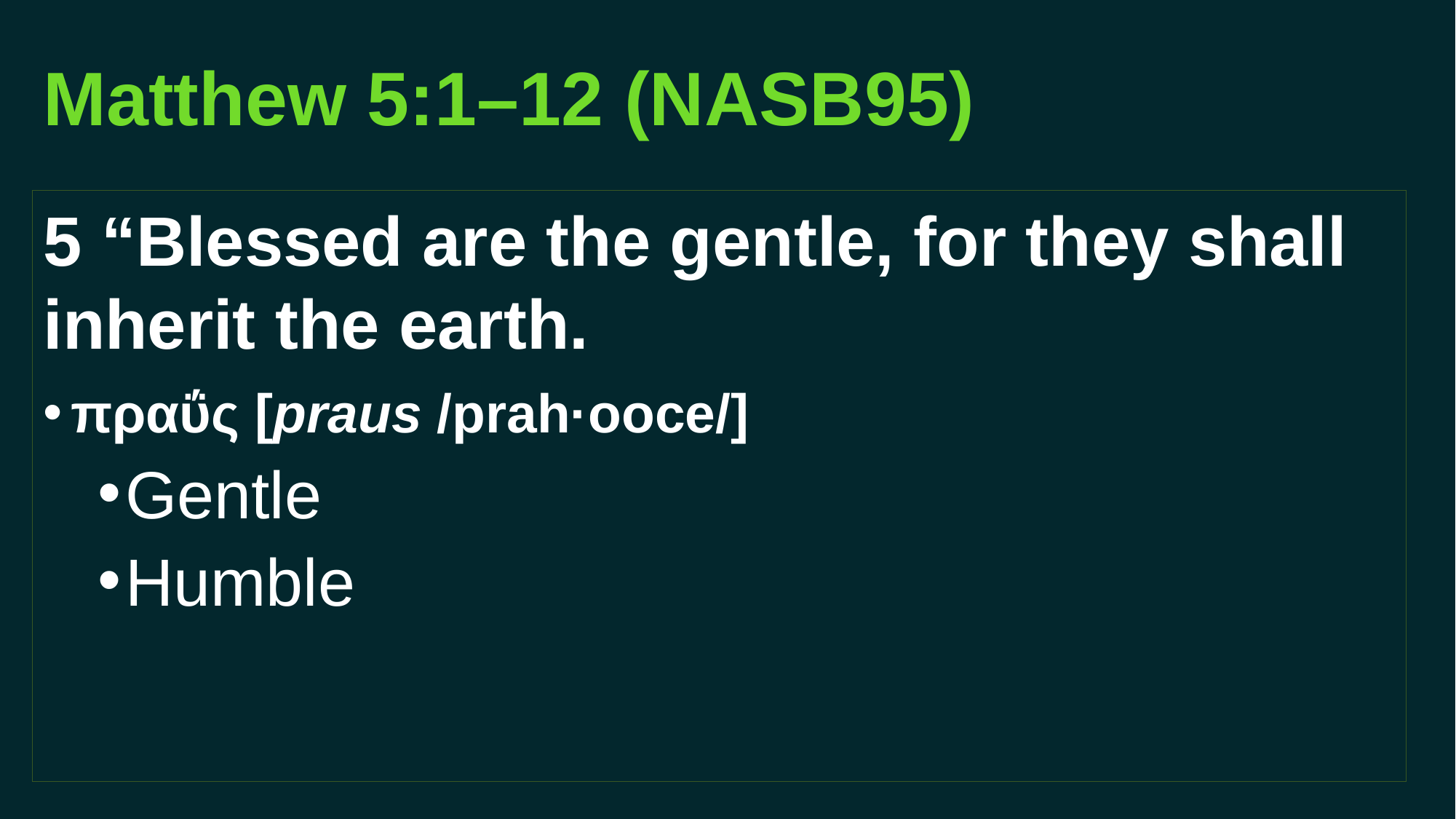

# Matthew 5:1–12 (NASB95)
5 “Blessed are the gentle, for they shall inherit the earth.
πραΰς [praus /prah·ooce/]
Gentle
Humble